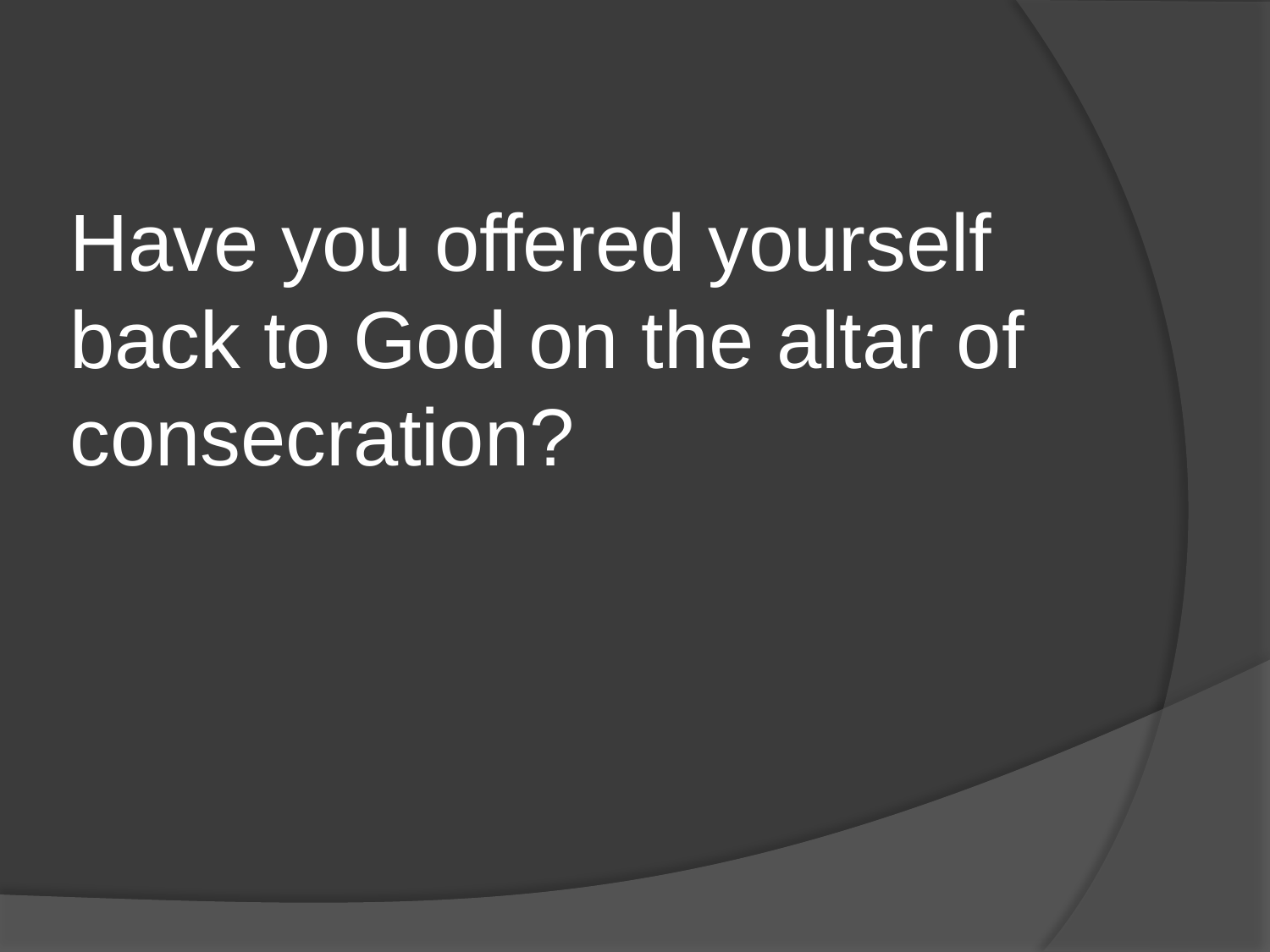

# Have you offered yourself back to God on the altar of consecration?